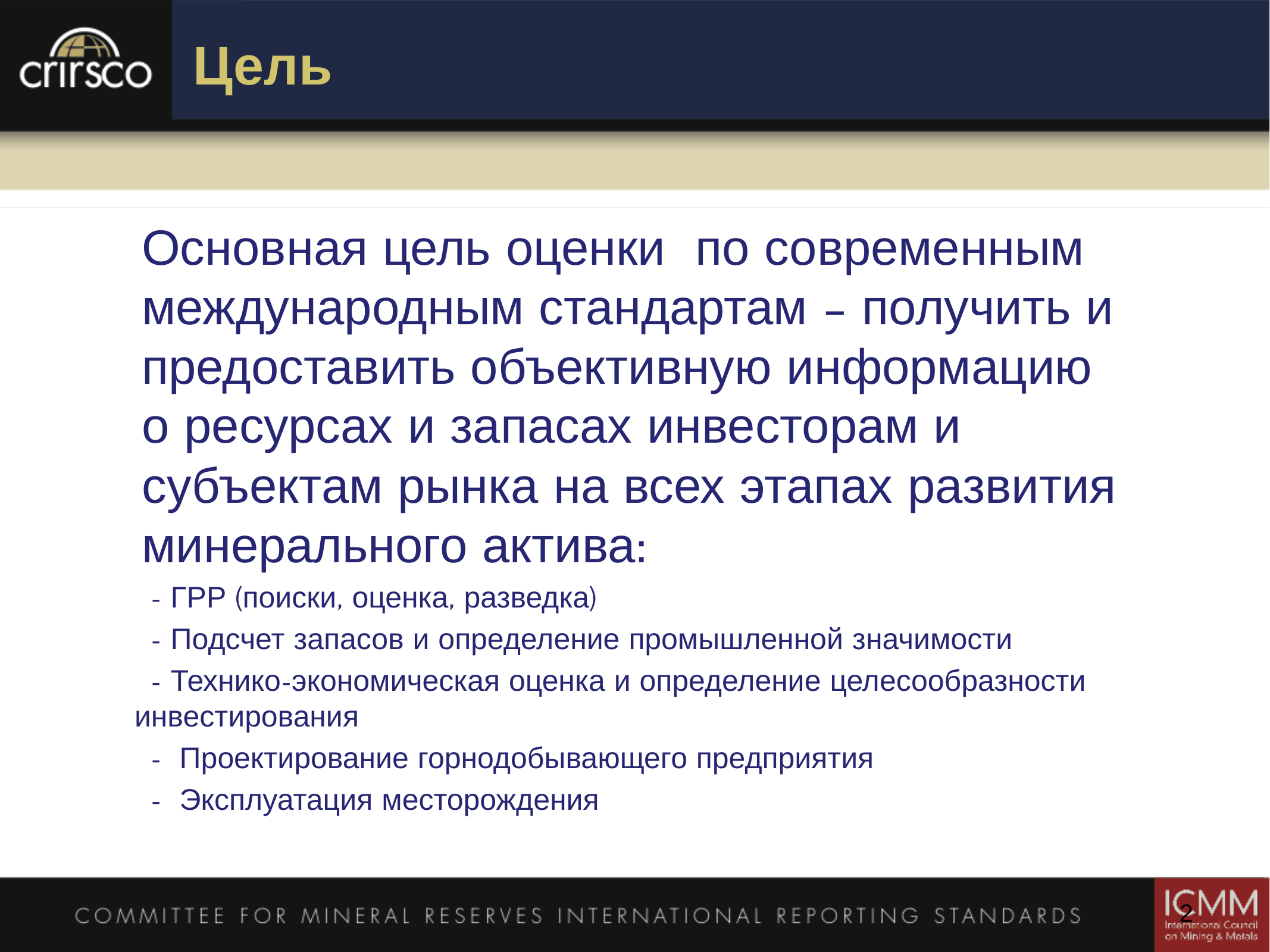

Цель
Основная цель оценки  по современным международным стандартам – получить и предоставить объективную информацию  о ресурсах и запасах инвесторам и субъектам рынка на всех этапах развития минерального актива:
     - ГРР (поиски, оценка, разведка)
     - Подсчет запасов и определение промышленной значимости
     - Технико-экономическая оценка и определение целесообразности инвестирования
     -  Проектирование горнодобывающего предприятия
     -  Эксплуатация месторождения

2